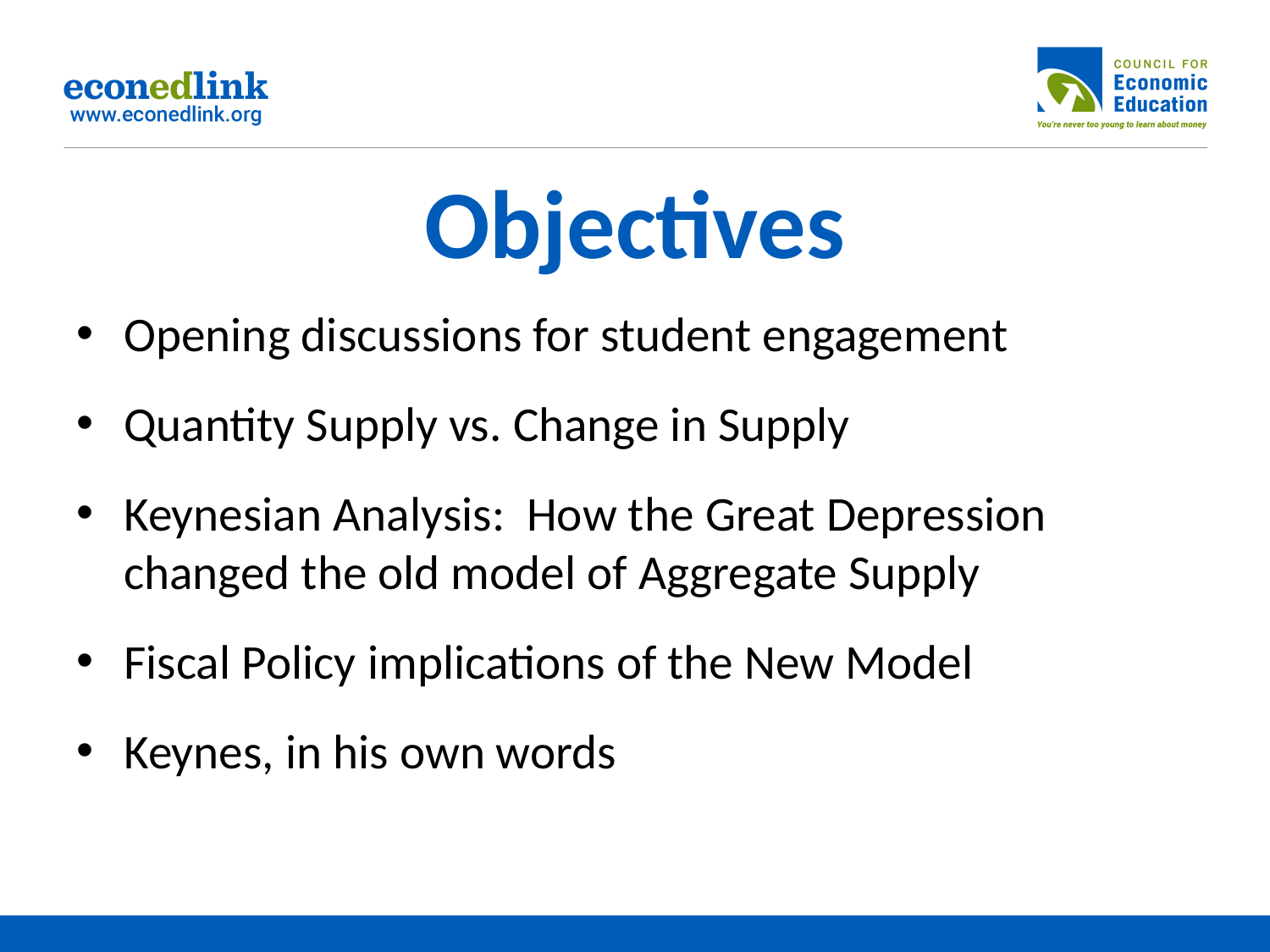

# Objectives
Opening discussions for student engagement
Quantity Supply vs. Change in Supply
Keynesian Analysis:  How the Great Depression changed the old model of Aggregate Supply
Fiscal Policy implications of the New Model
Keynes, in his own words